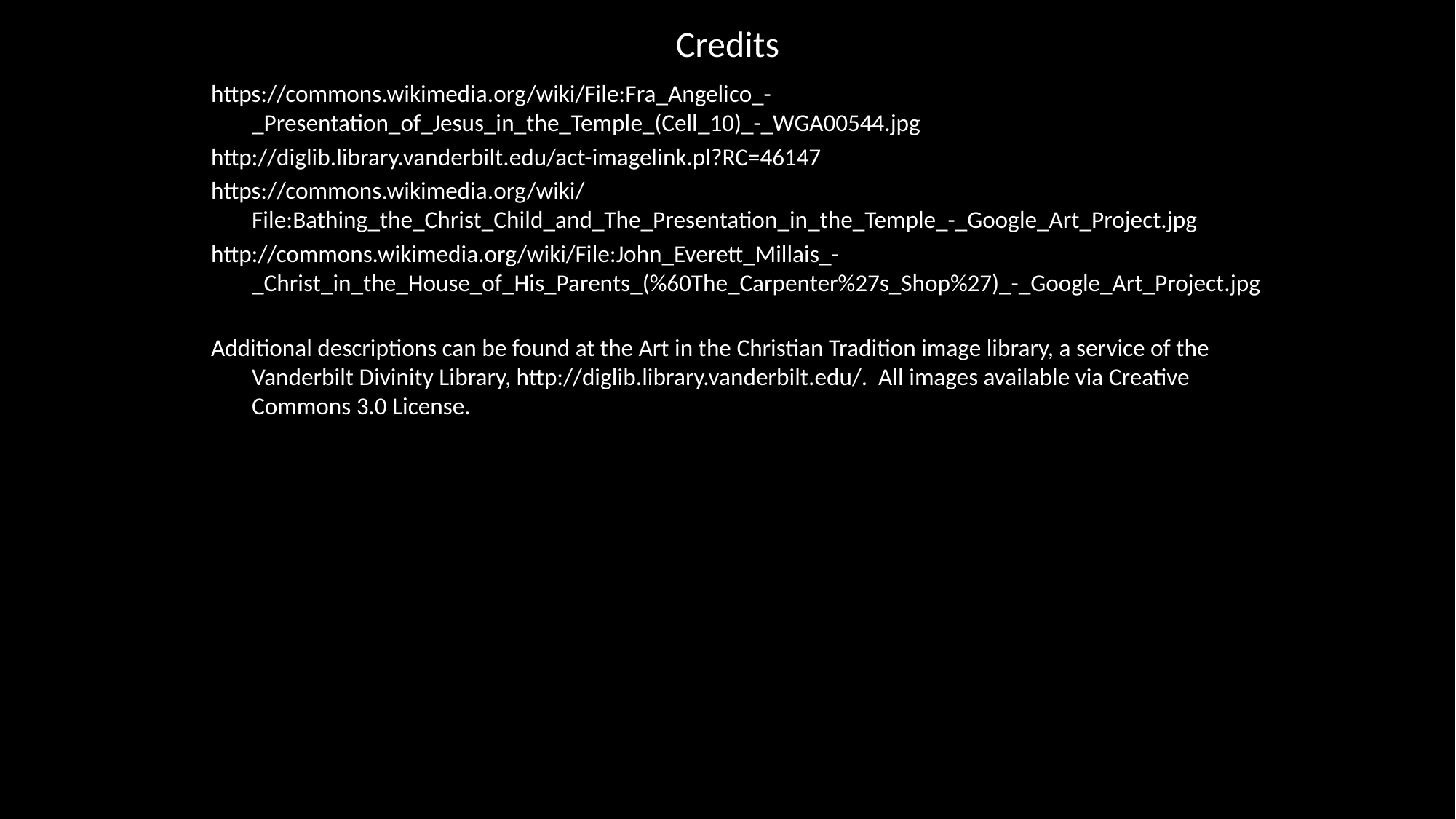

# Credits
https://commons.wikimedia.org/wiki/File:Fra_Angelico_-_Presentation_of_Jesus_in_the_Temple_(Cell_10)_-_WGA00544.jpg
http://diglib.library.vanderbilt.edu/act-imagelink.pl?RC=46147
https://commons.wikimedia.org/wiki/File:Bathing_the_Christ_Child_and_The_Presentation_in_the_Temple_-_Google_Art_Project.jpg
http://commons.wikimedia.org/wiki/File:John_Everett_Millais_-_Christ_in_the_House_of_His_Parents_(%60The_Carpenter%27s_Shop%27)_-_Google_Art_Project.jpg

Additional descriptions can be found at the Art in the Christian Tradition image library, a service of the Vanderbilt Divinity Library, http://diglib.library.vanderbilt.edu/.  All images available via Creative Commons 3.0 License.